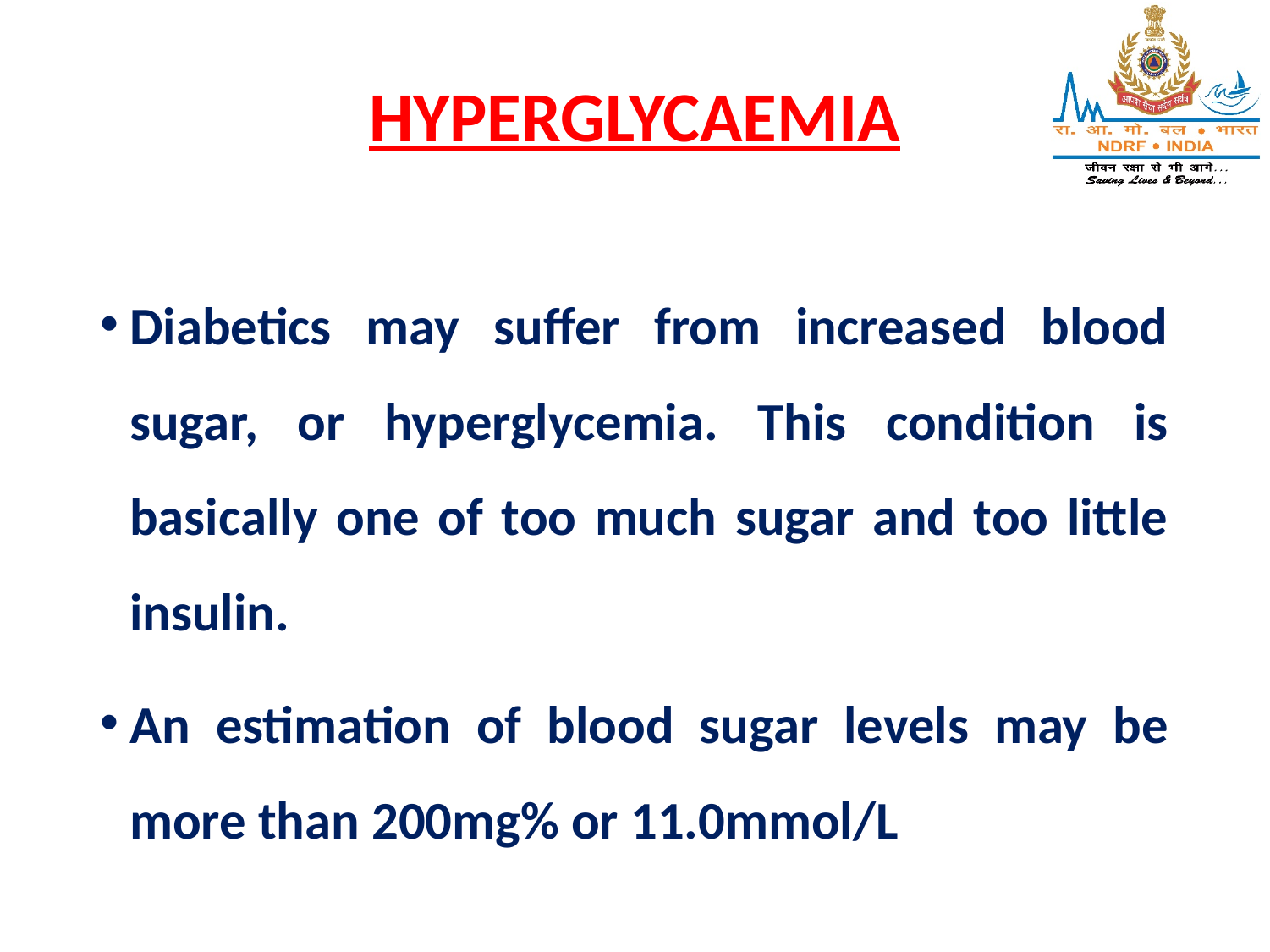

# HYPERGLYCAEMIA
Diabetics may suffer from increased blood sugar, or hyperglycemia. This condition is basically one of too much sugar and too little insulin.
An estimation of blood sugar levels may be more than 200mg% or 11.0mmol/L